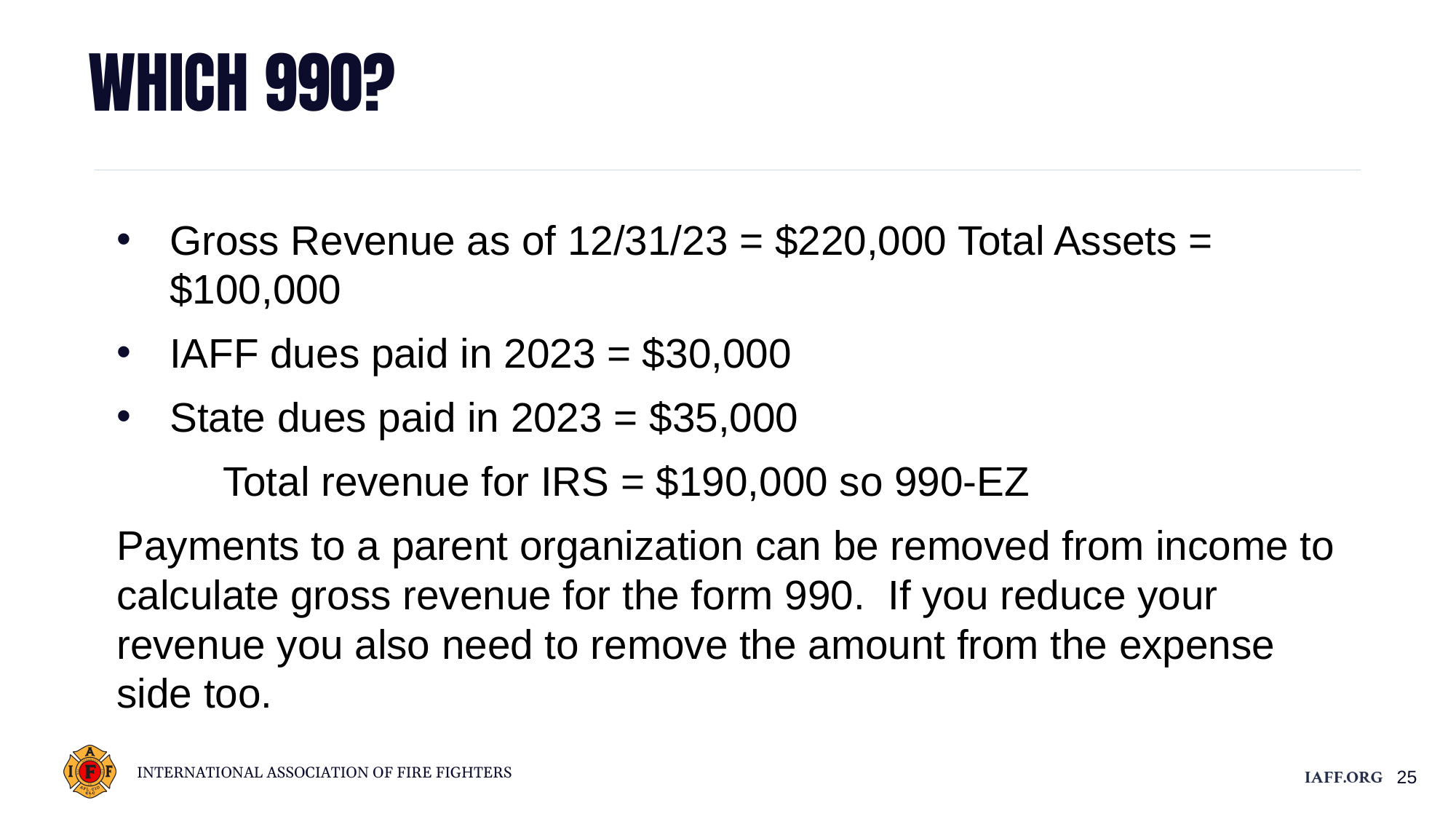

Which 990?
Gross Revenue as of 12/31/23 = $220,000 Total Assets = $100,000
IAFF dues paid in 2023 = $30,000
State dues paid in 2023 = $35,000
		Total revenue for IRS = $190,000 so 990-EZ
Payments to a parent organization can be removed from income to calculate gross revenue for the form 990.  If you reduce your revenue you also need to remove the amount from the expense side too.

25